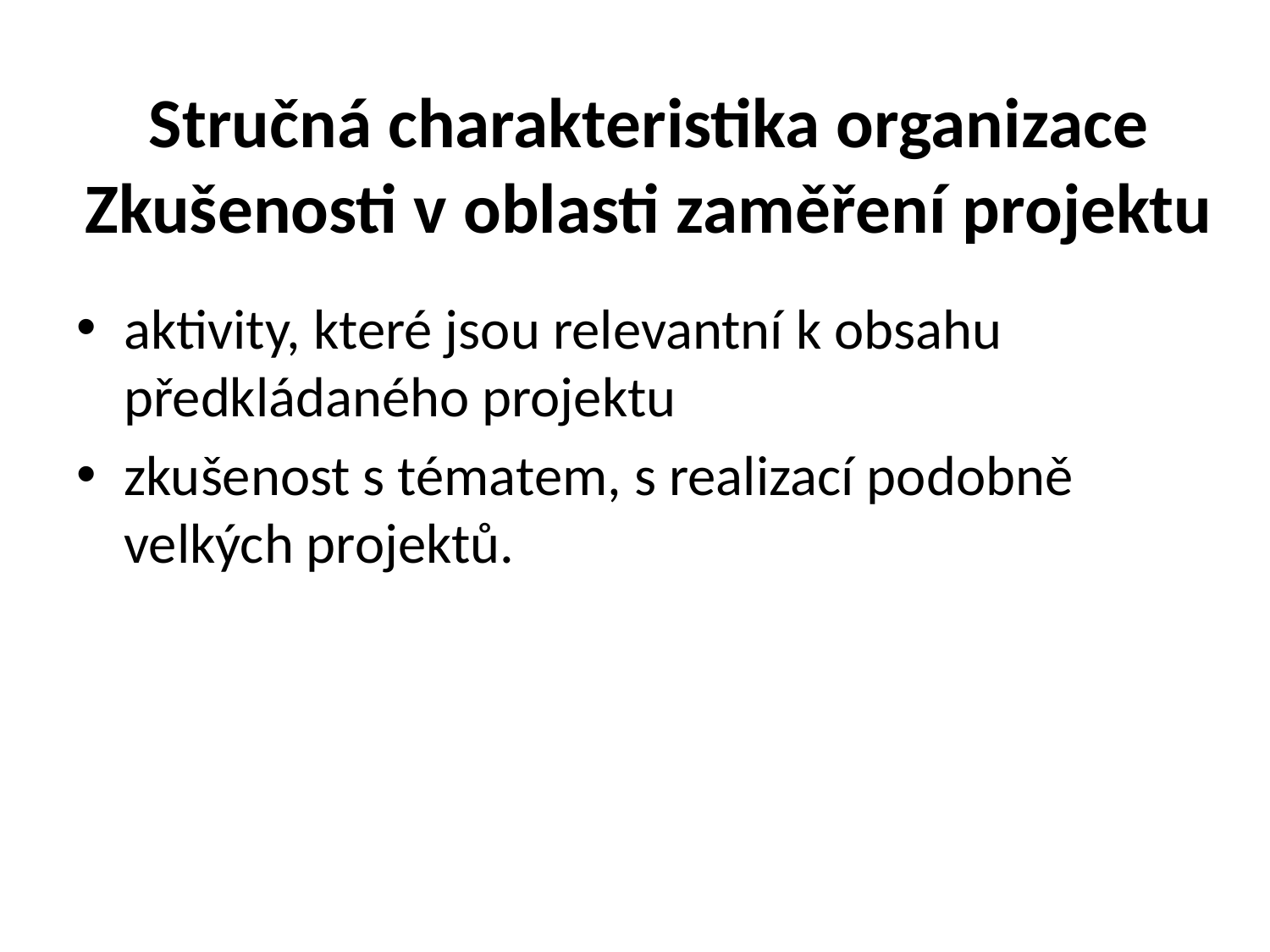

# Stručná charakteristika organizace Zkušenosti v oblasti zaměření projektu
aktivity, které jsou relevantní k obsahu předkládaného projektu
zkušenost s tématem, s realizací podobně velkých projektů.